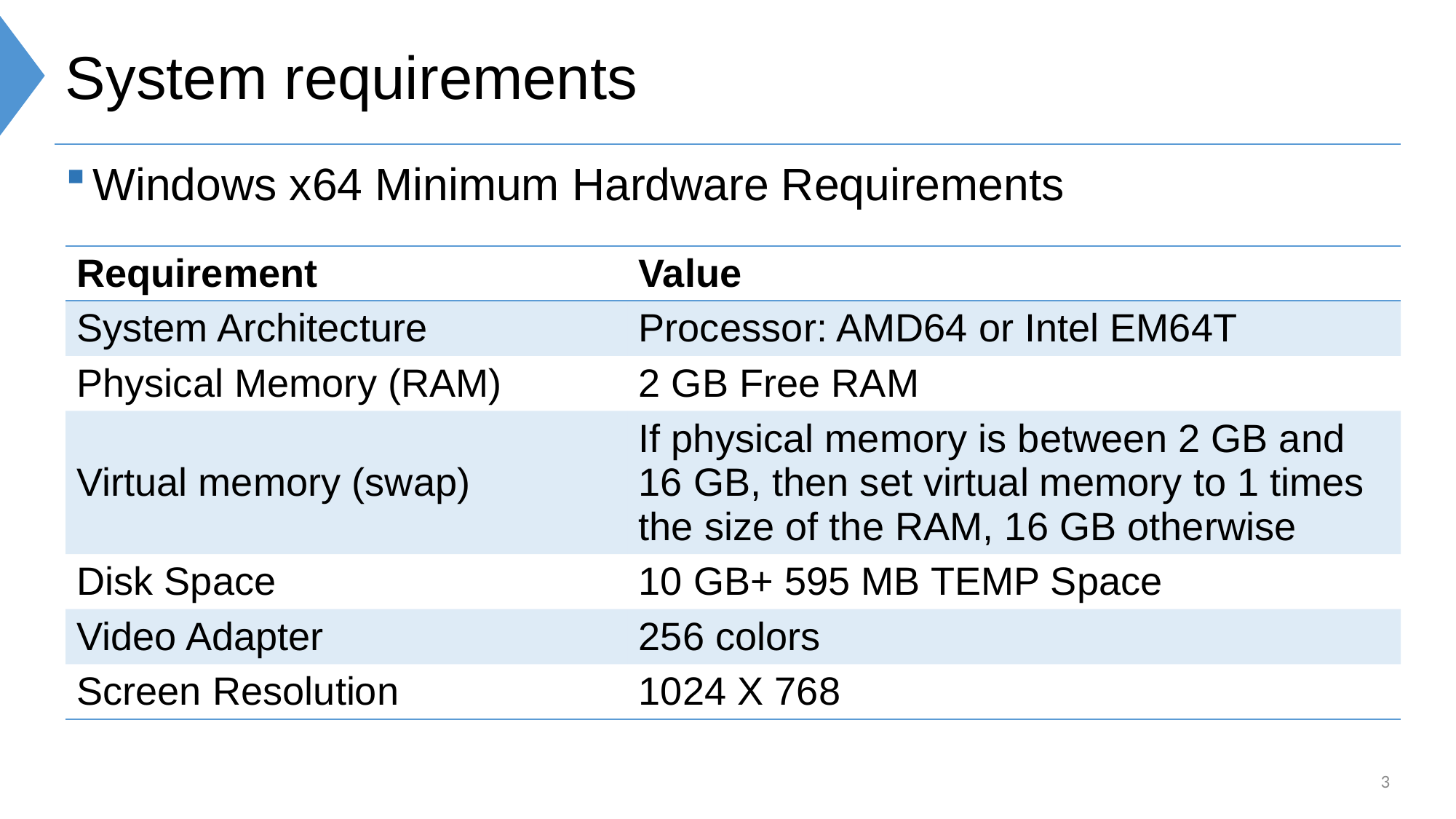

# System requirements
Windows x64 Minimum Hardware Requirements

| Requirement | Value |
| --- | --- |
| System Architecture | Processor: AMD64 or Intel EM64T |
| Physical Memory (RAM) | 2 GB Free RAM |
| Virtual memory (swap) | If physical memory is between 2 GB and 16 GB, then set virtual memory to 1 times the size of the RAM, 16 GB otherwise |
| Disk Space | 10 GB+ 595 MB TEMP Space |
| Video Adapter | 256 colors |
| Screen Resolution | 1024 X 768 |
3